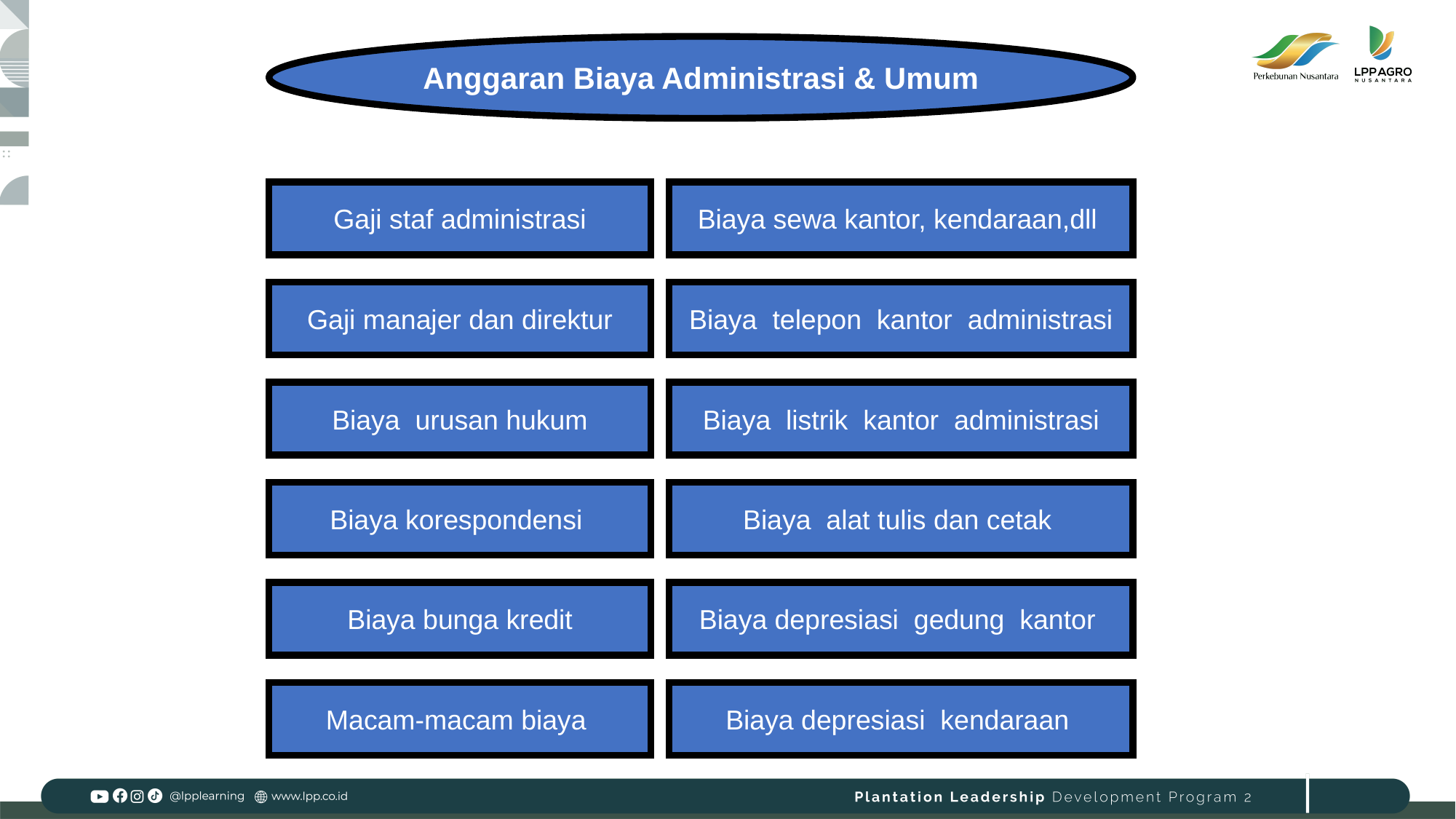

Anggaran Biaya Administrasi & Umum
Gaji staf administrasi
Biaya sewa kantor, kendaraan,dll
Gaji manajer dan direktur
Biaya  telepon  kantor  administrasi
Biaya  urusan hukum
Biaya  listrik  kantor  administrasi
Biaya korespondensi
Biaya  alat tulis dan cetak
Biaya bunga kredit
Biaya depresiasi  gedung  kantor
Macam-macam biaya
Biaya depresiasi  kendaraan
22